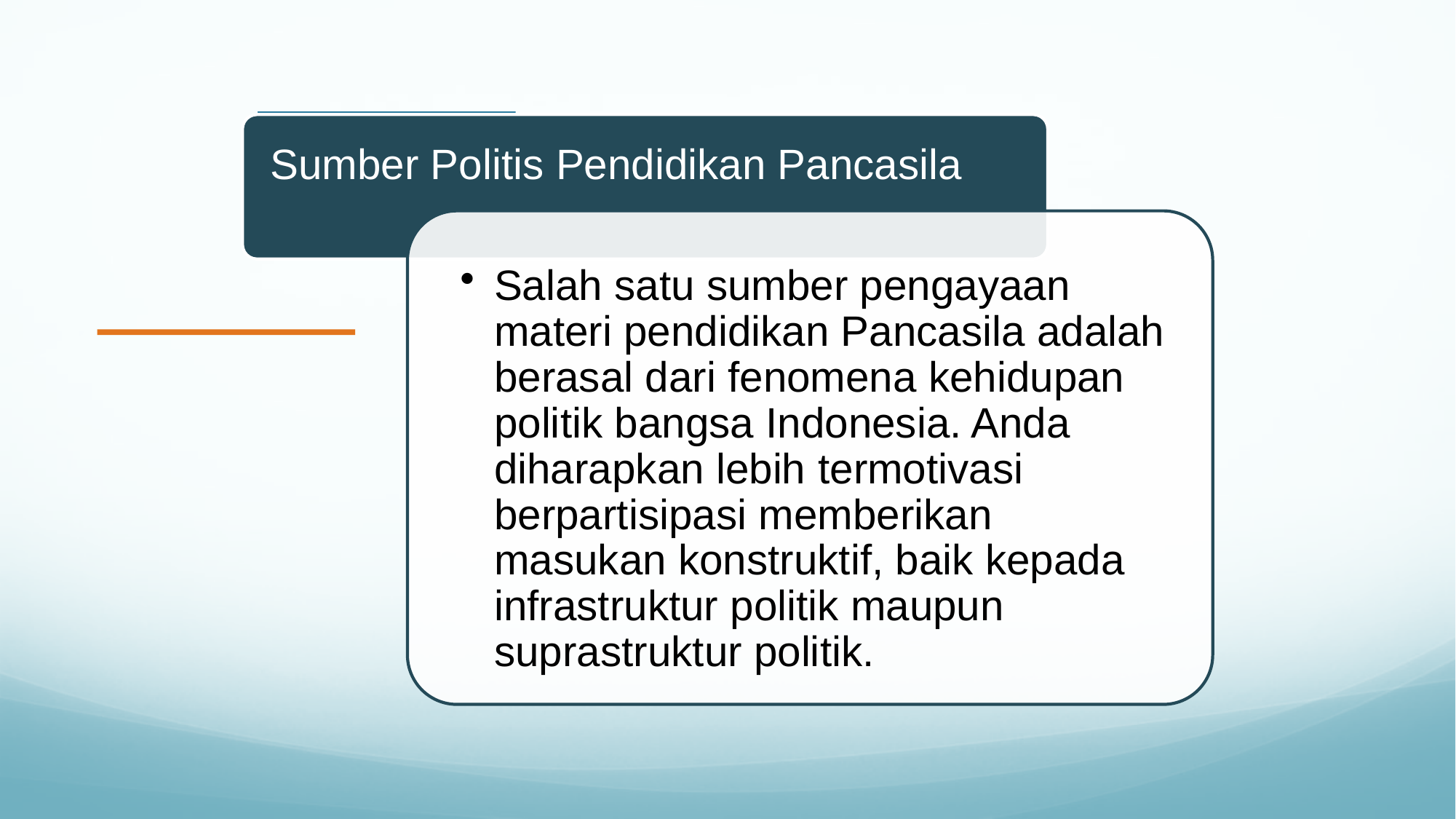

Sumber Politis Pendidikan Pancasila
Salah satu sumber pengayaan materi pendidikan Pancasila adalah berasal dari fenomena kehidupan politik bangsa Indonesia. Anda diharapkan lebih termotivasi berpartisipasi memberikan masukan konstruktif, baik kepada infrastruktur politik maupun suprastruktur politik.